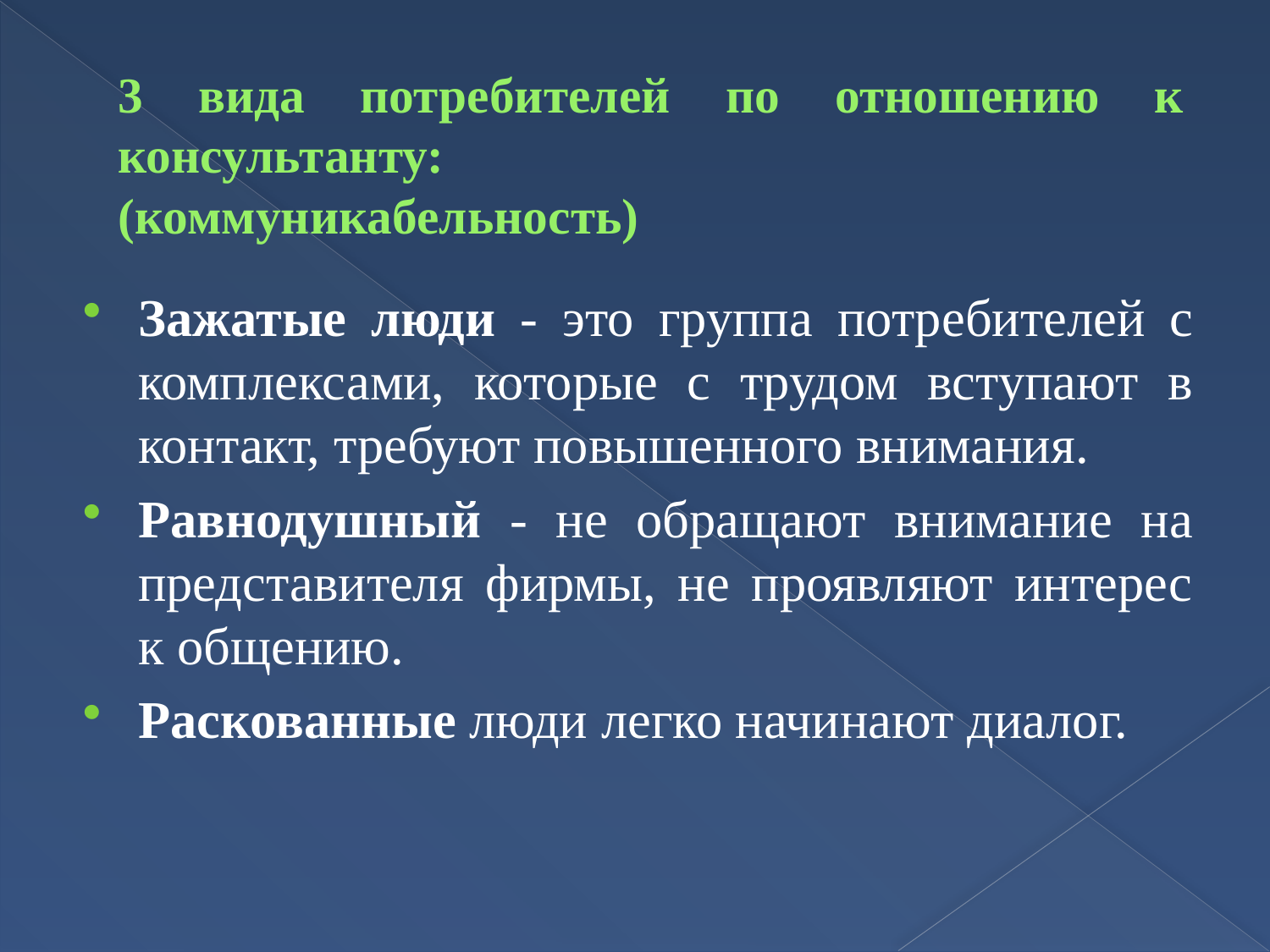

# 3 вида потребителей по отношению к консультанту: (коммуникабельность)
Зажатые люди - это группа потребителей с комплексами, которые с трудом вступают в контакт, требуют повышенного внимания.
Равнодушный - не обращают внимание на представителя фирмы, не проявляют интерес к общению.
Раскованные люди легко начинают диалог.